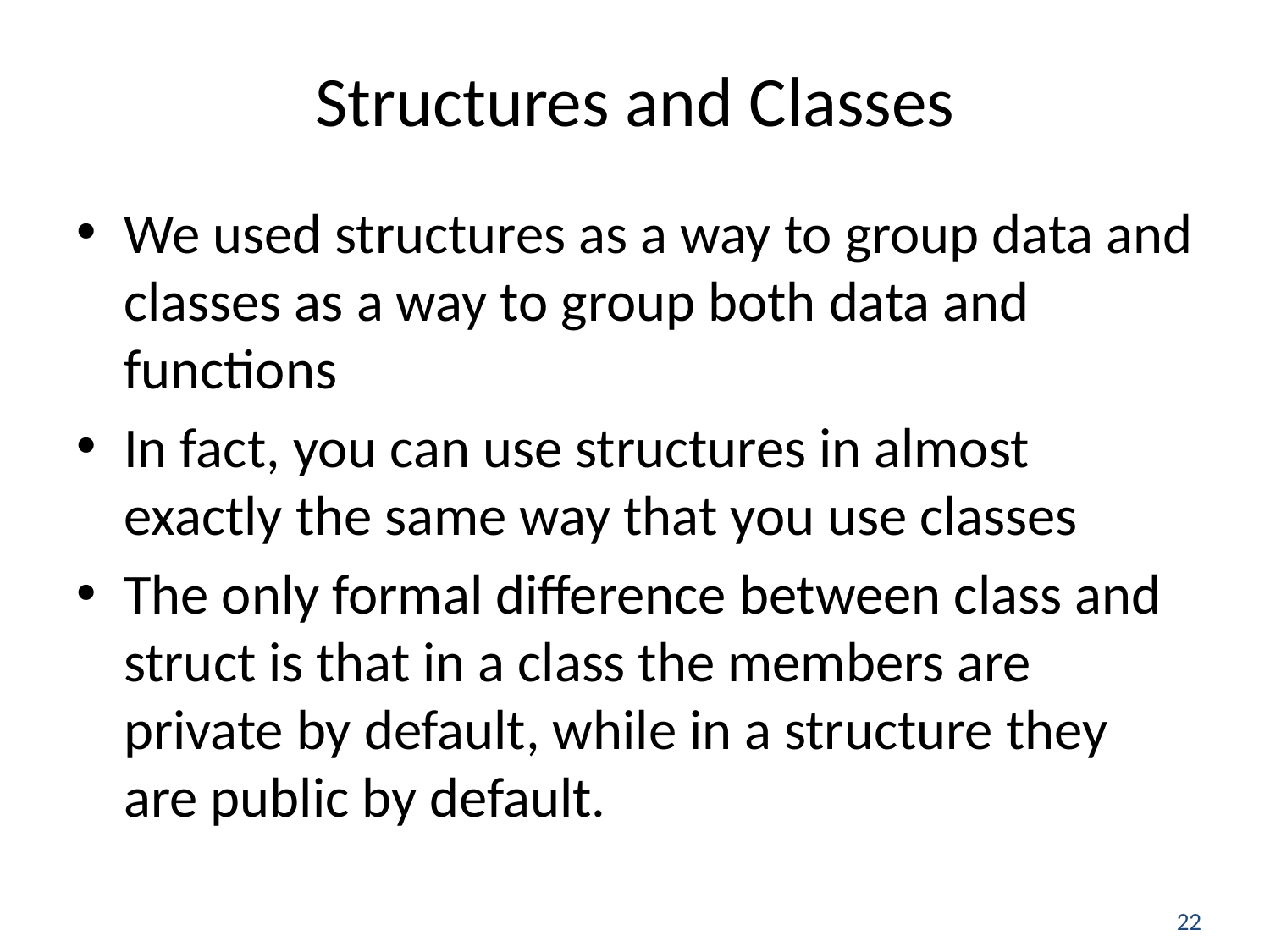

# Structures and Classes
We used structures as a way to group data and classes as a way to group both data and functions
In fact, you can use structures in almost exactly the same way that you use classes
The only formal difference between class and struct is that in a class the members are private by default, while in a structure they are public by default.